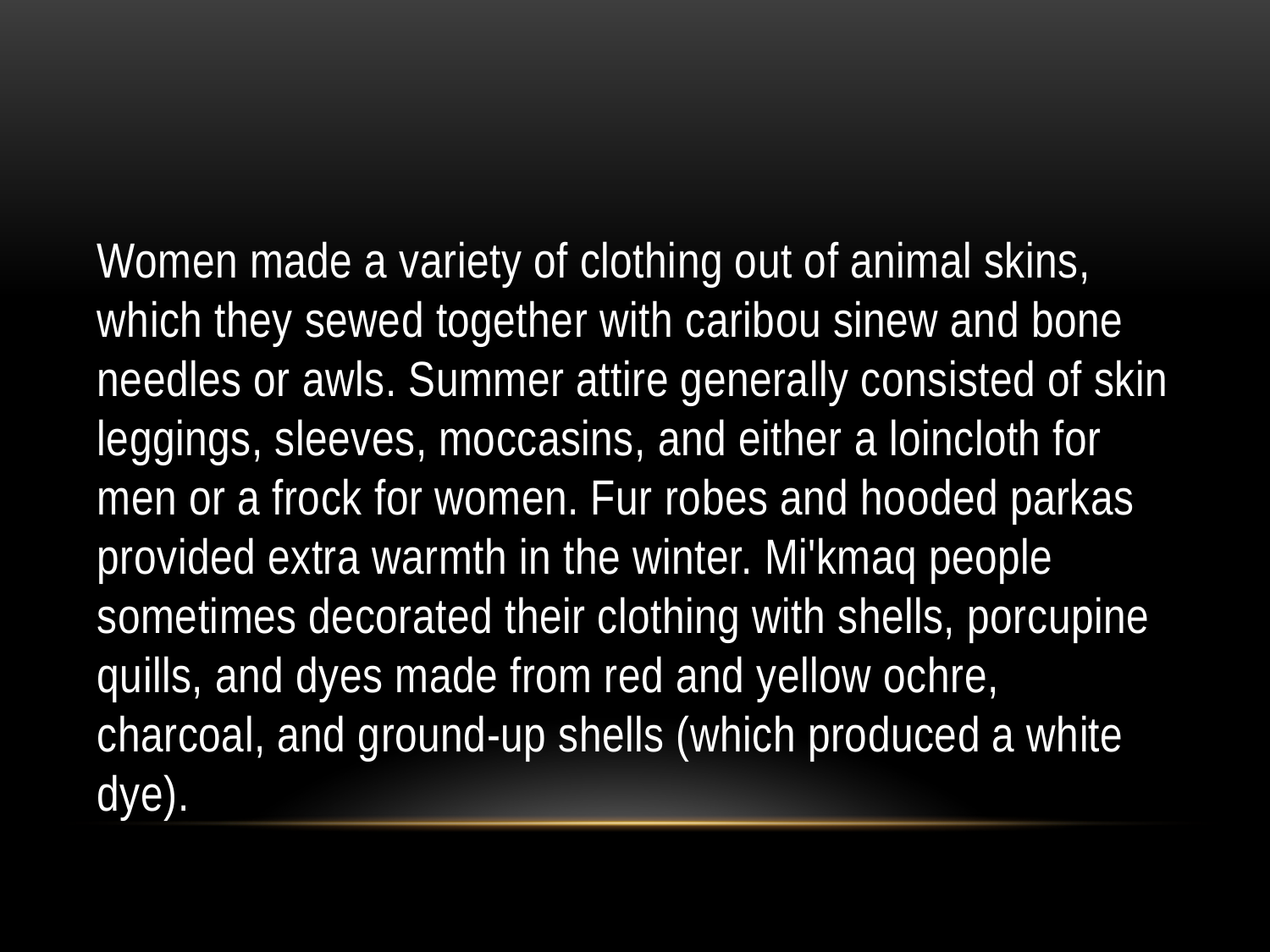

#
Women made a variety of clothing out of animal skins, which they sewed together with caribou sinew and bone needles or awls. Summer attire generally consisted of skin leggings, sleeves, moccasins, and either a loincloth for men or a frock for women. Fur robes and hooded parkas provided extra warmth in the winter. Mi'kmaq people sometimes decorated their clothing with shells, porcupine quills, and dyes made from red and yellow ochre, charcoal, and ground-up shells (which produced a white dye).